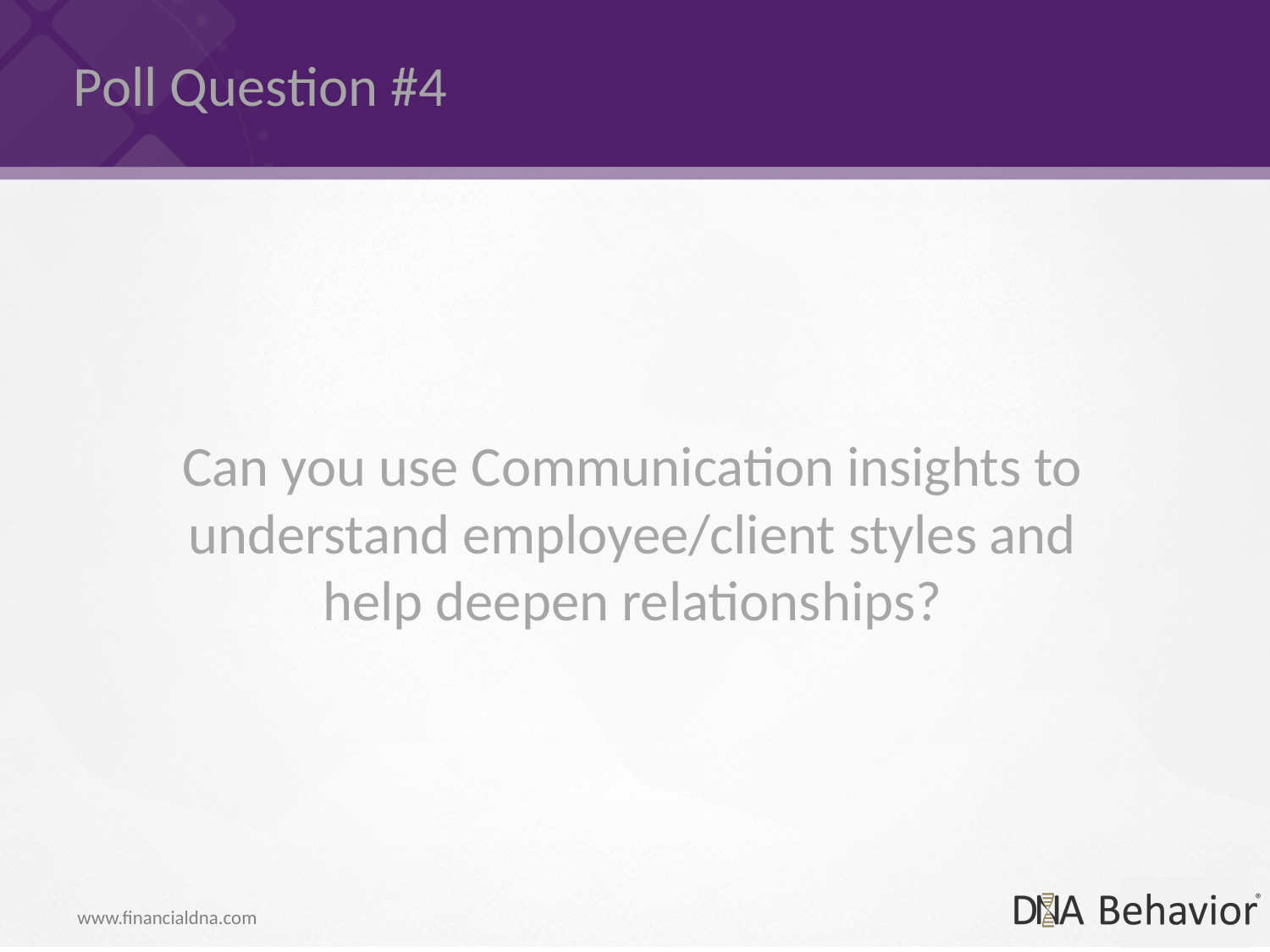

Poll Question #4
Can you use Communication insights to understand employee/client styles and help deepen relationships?